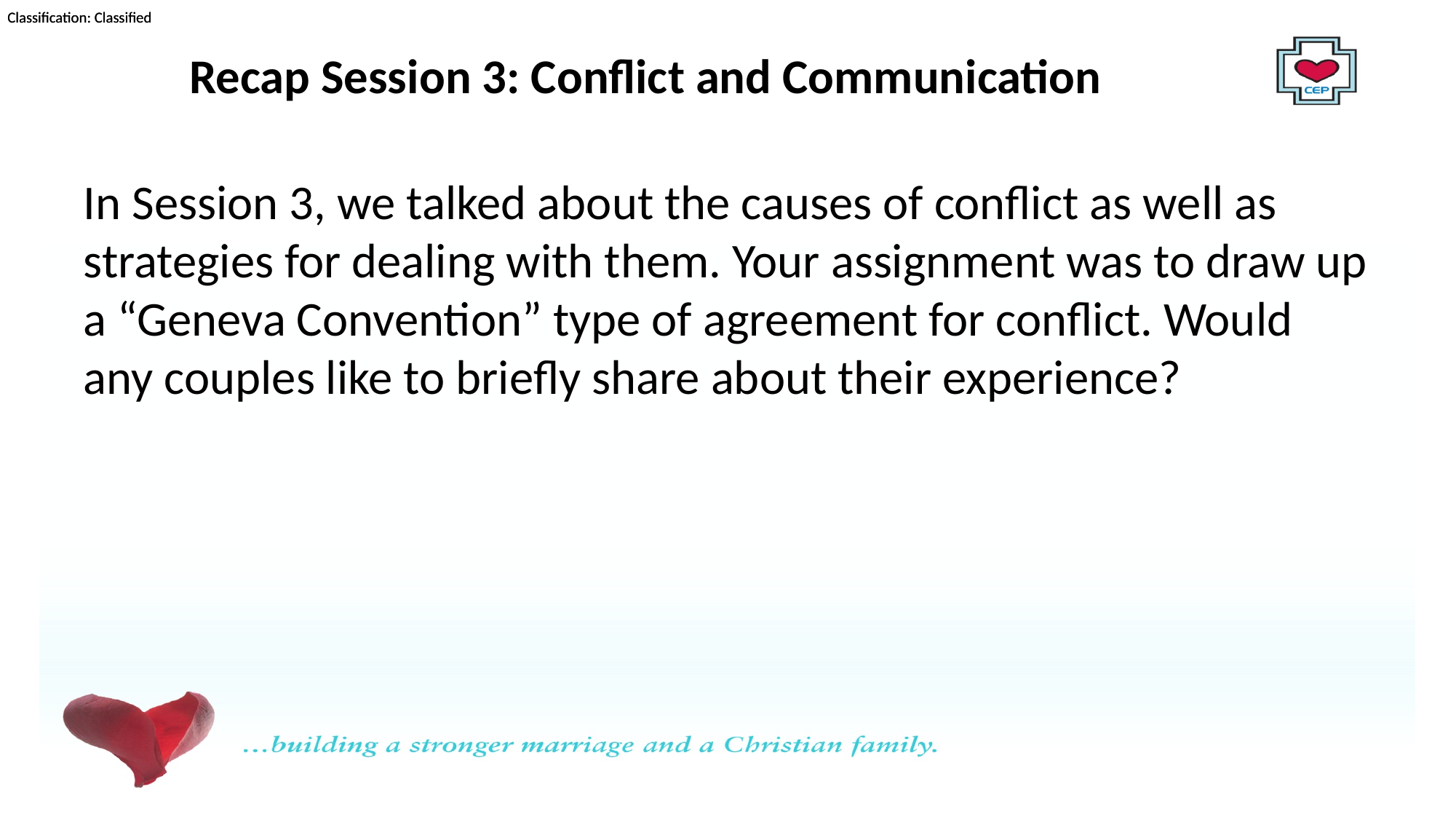

# Recap Session 3: Conflict and Communication
In Session 3, we talked about the causes of conflict as well as strategies for dealing with them. Your assignment was to draw up a “Geneva Convention” type of agreement for conflict. Would any couples like to briefly share about their experience?